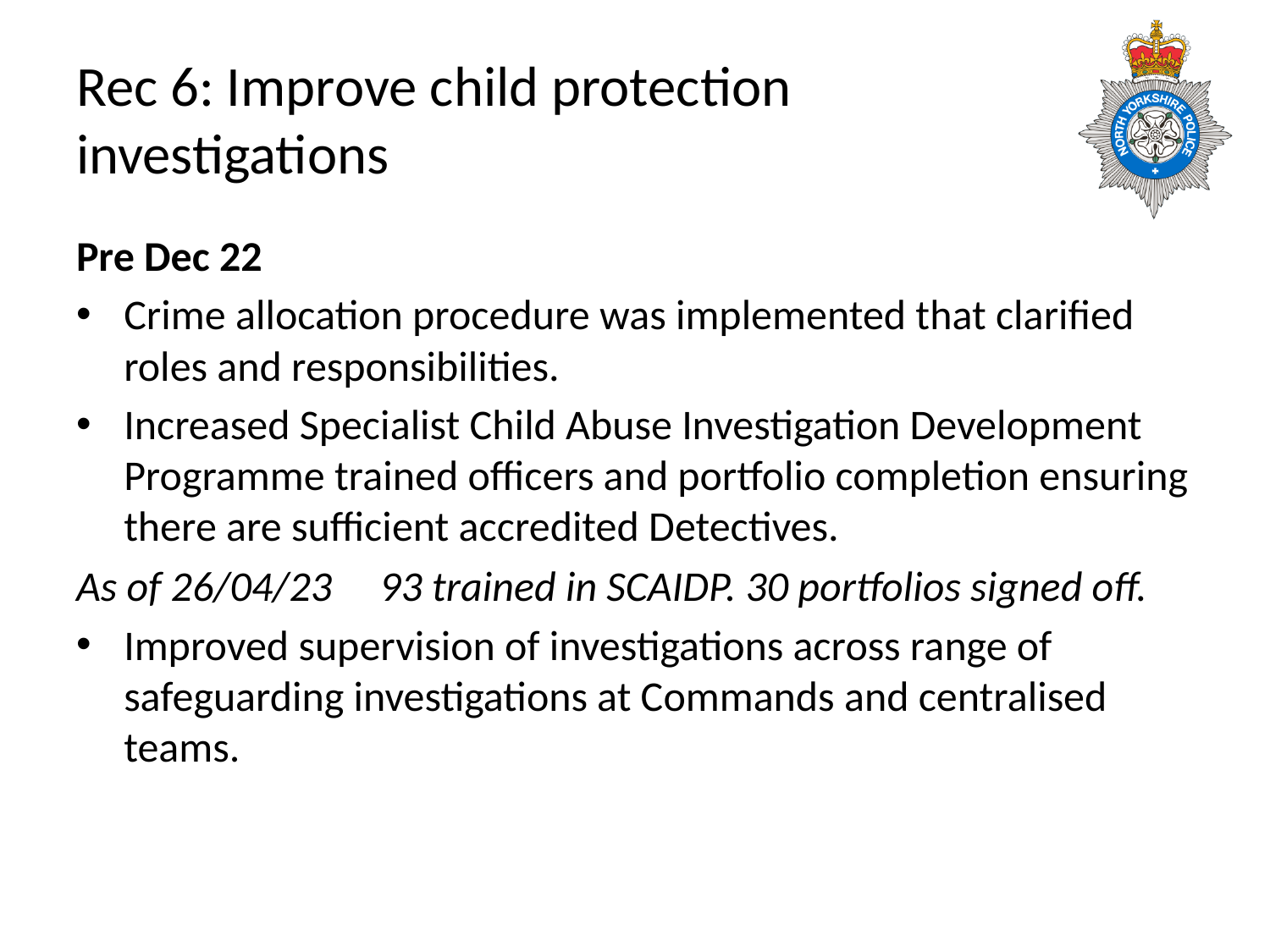

# Rec 6: Improve child protection investigations
Pre Dec 22
Crime allocation procedure was implemented that clarified roles and responsibilities.
Increased Specialist Child Abuse Investigation Development Programme trained officers and portfolio completion ensuring there are sufficient accredited Detectives.
As of 26/04/23     93 trained in SCAIDP. 30 portfolios signed off.
Improved supervision of investigations across range of safeguarding investigations at Commands and centralised teams.